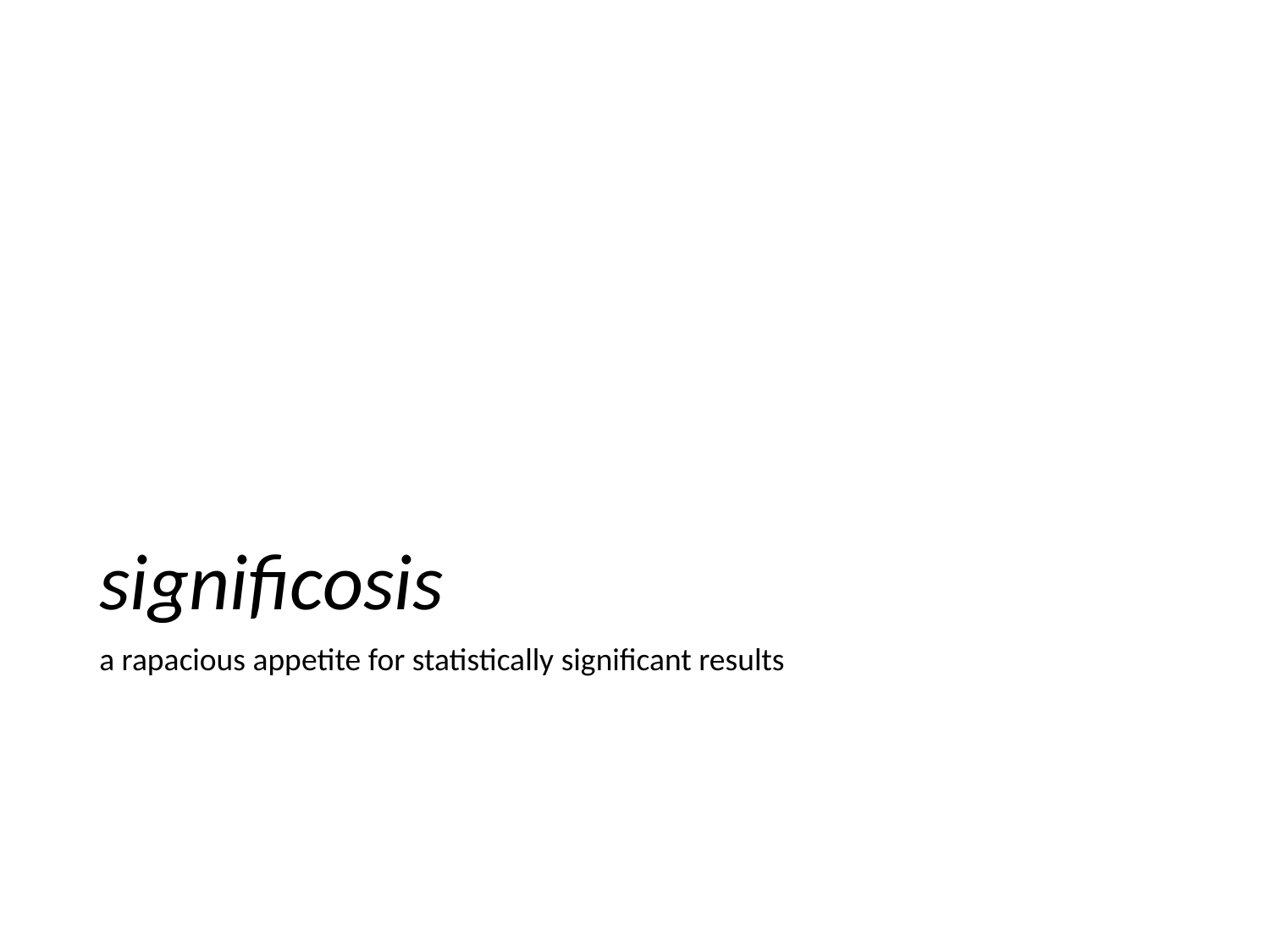

# significosis
a rapacious appetite for statistically significant results